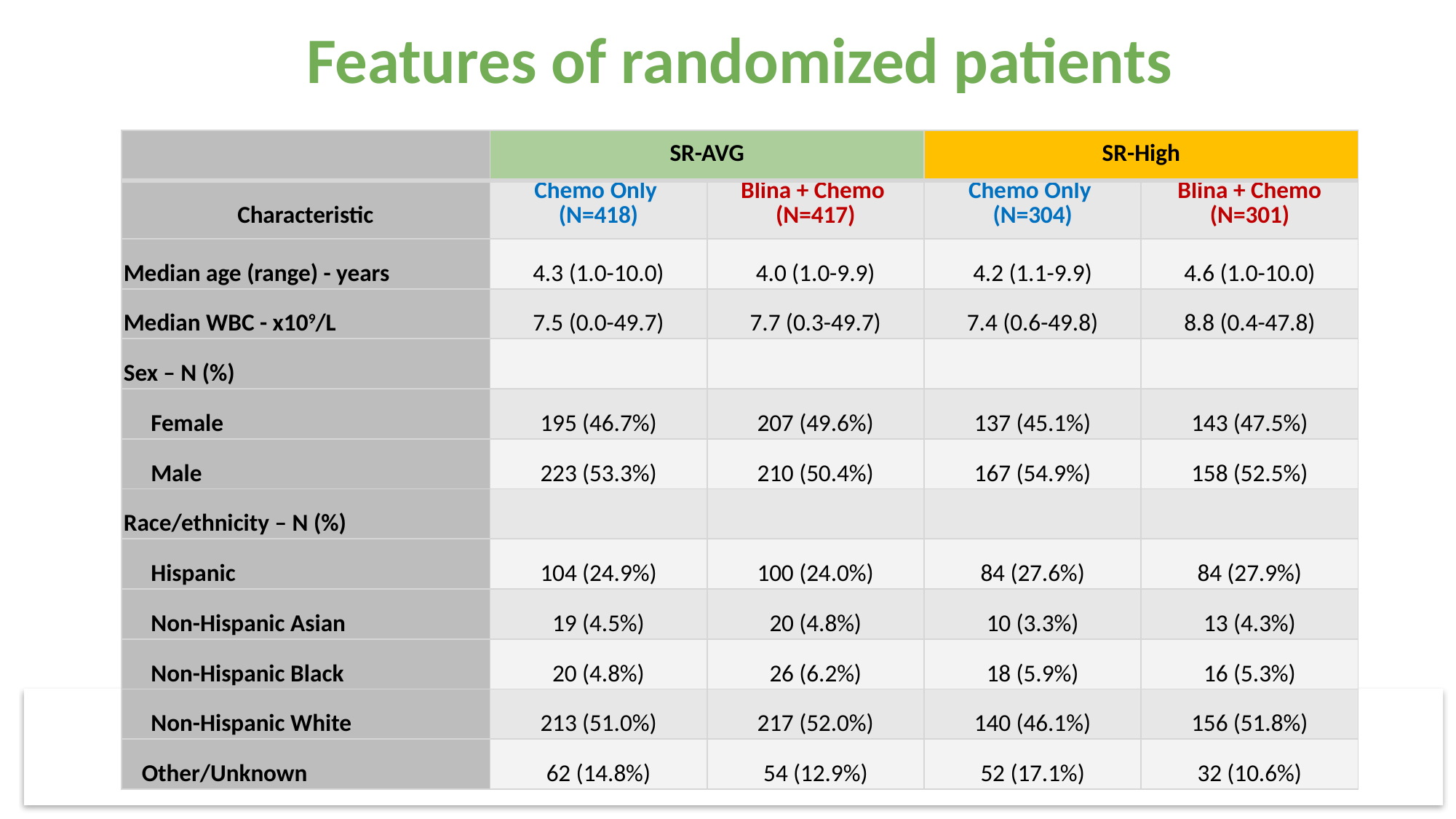

# Features of randomized patients
|  | SR-AVG |  | SR-High |  |
| --- | --- | --- | --- | --- |
| Characteristic | Chemo Only (N=418) | Blina + Chemo (N=417) | Chemo Only (N=304) | Blina + Chemo (N=301) |
| Median age (range) - years | 4.3 (1.0-10.0) | 4.0 (1.0-9.9) | 4.2 (1.1-9.9) | 4.6 (1.0-10.0) |
| Median WBC - x109/L | 7.5 (0.0-49.7) | 7.7 (0.3-49.7) | 7.4 (0.6-49.8) | 8.8 (0.4-47.8) |
| Sex – N (%) |  |  |  |  |
| Female | 195 (46.7%) | 207 (49.6%) | 137 (45.1%) | 143 (47.5%) |
| Male | 223 (53.3%) | 210 (50.4%) | 167 (54.9%) | 158 (52.5%) |
| Race/ethnicity – N (%) |  |  |  |  |
| Hispanic | 104 (24.9%) | 100 (24.0%) | 84 (27.6%) | 84 (27.9%) |
| Non-Hispanic Asian | 19 (4.5%) | 20 (4.8%) | 10 (3.3%) | 13 (4.3%) |
| Non-Hispanic Black | 20 (4.8%) | 26 (6.2%) | 18 (5.9%) | 16 (5.3%) |
| Non-Hispanic White | 213 (51.0%) | 217 (52.0%) | 140 (46.1%) | 156 (51.8%) |
| Other/Unknown | 62 (14.8%) | 54 (12.9%) | 52 (17.1%) | 32 (10.6%) |